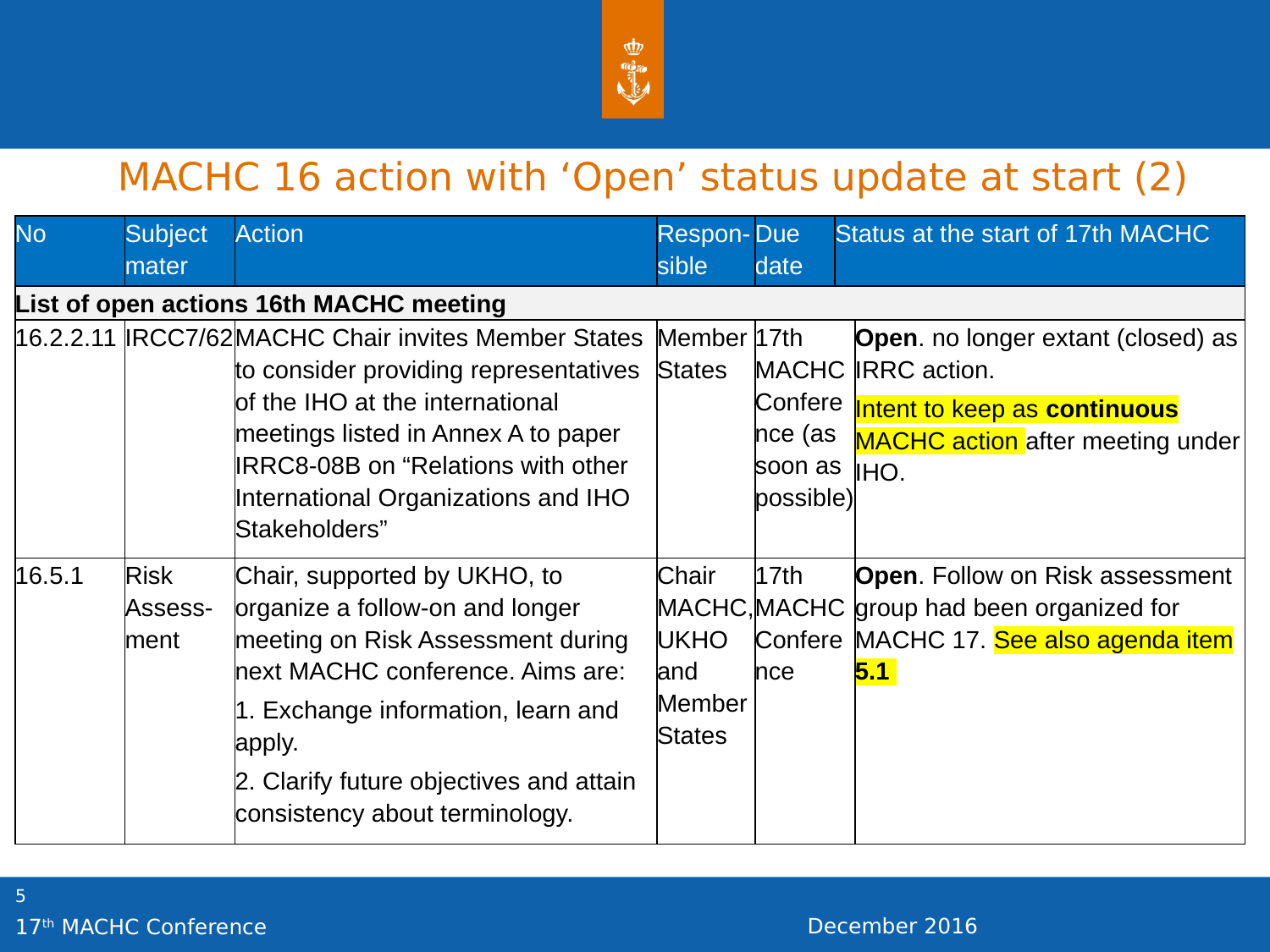

MACHC 16 action with ‘Open’ status update at start (2)
| No | Subject mater | Action | Respon-sible | Due date | Status at the start of 17th MACHC |  |
| --- | --- | --- | --- | --- | --- | --- |
| List of open actions 16th MACHC meeting |  |  |  |  |  |  |
| 16.2.2.11 | IRCC7/62 | MACHC Chair invites Member States to consider providing representatives of the IHO at the international meetings listed in Annex A to paper IRRC8-08B on “Relations with other International Organizations and IHO Stakeholders” | Member States | 17th MACHC Conference (as soon as possible) |  | Open. no longer extant (closed) as IRRC action. Intent to keep as continuous MACHC action after meeting under IHO. |
| 16.5.1 | Risk Assess-ment | Chair, supported by UKHO, to organize a follow-on and longer meeting on Risk Assessment during next MACHC conference. Aims are: 1. Exchange information, learn and apply. 2. Clarify future objectives and attain consistency about terminology. | Chair MACHC, UKHO and Member States | 17th MACHC Conference |  | Open. Follow on Risk assessment group had been organized for MACHC 17. See also agenda item 5.1 |